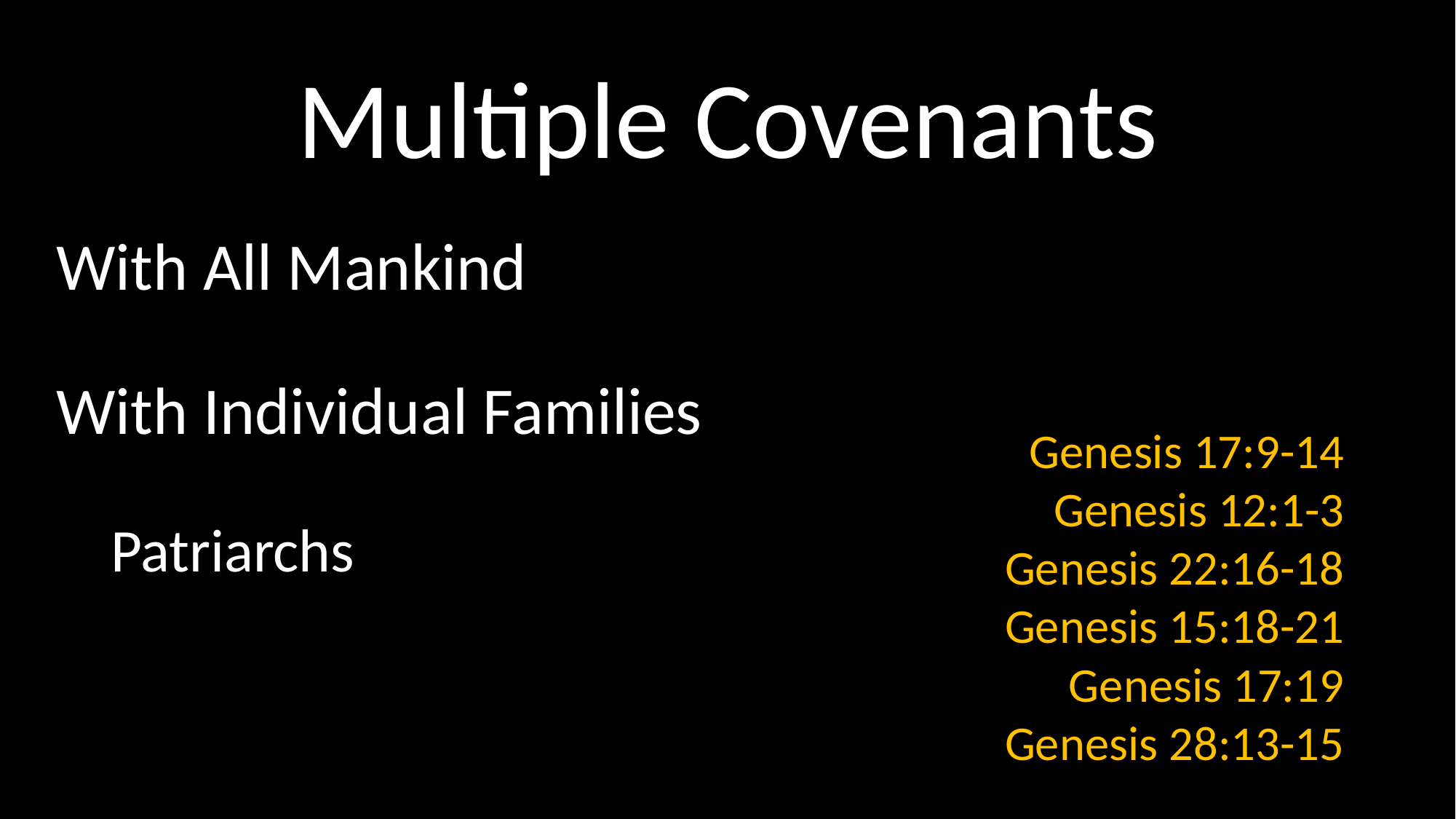

# Multiple Covenants
With All Mankind
With Individual Families
Patriarchs
Genesis 17:9-14
Genesis 12:1-3
Genesis 22:16-18
Genesis 15:18-21
Genesis 17:19
Genesis 28:13-15